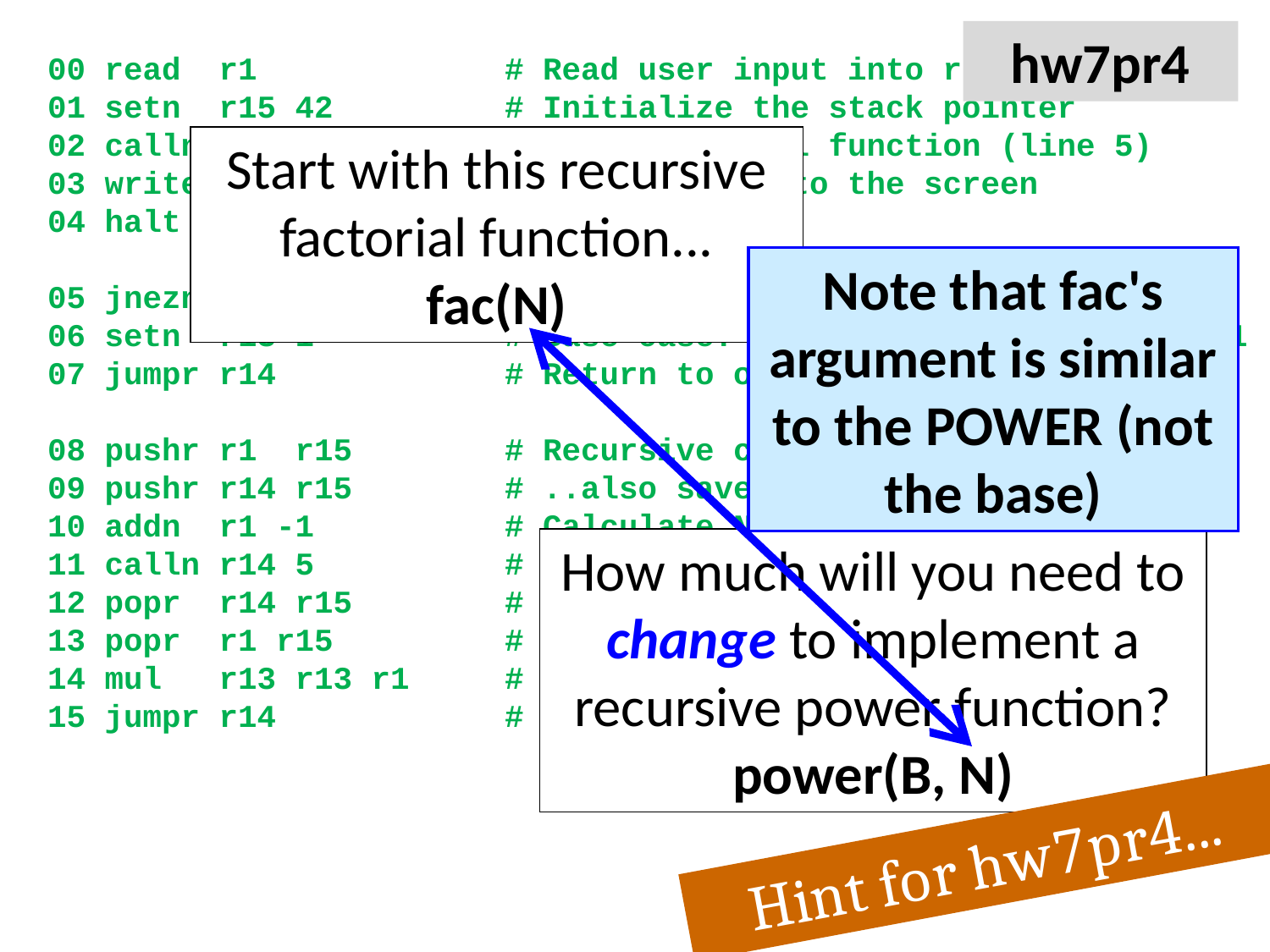

hw7pr4
00 read  r1             # Read user input into r1
01 setn  r15 42         # Initialize the stack pointer
02 calln r14 5          # Call factorial function (line 5)
03 write r13            # Write result to the screen
04 halt                 # All done!

05 jnezn r1 8           # Factorial: test for base case
06 setn  r13 1          # Base case: r1 is zero, so answer is 1
07 jumpr r14            # Return to our caller

08 pushr r1  r15        # Recursive case: save r1 for later
09 pushr r14 r15        # ..also save r14 (very important!)
10 addn  r1 -1          # Calculate N-1
11 calln r14 5          # Ask for factorial of N-1
12 popr  r14 r15        # Recover the registers we saved
13 popr  r1 r15         # ...
14 mul   r13 r13 r1     # Calculate N * fac(N-1)
15 jumpr r14            # All done; return to our caller
Start with this recursive factorial function...
fac(N)
Note that fac's argument is similar to the POWER (not the base)
How much will you need to change to implement a recursive power function?
power(B, N)
Hint for hw7pr4...